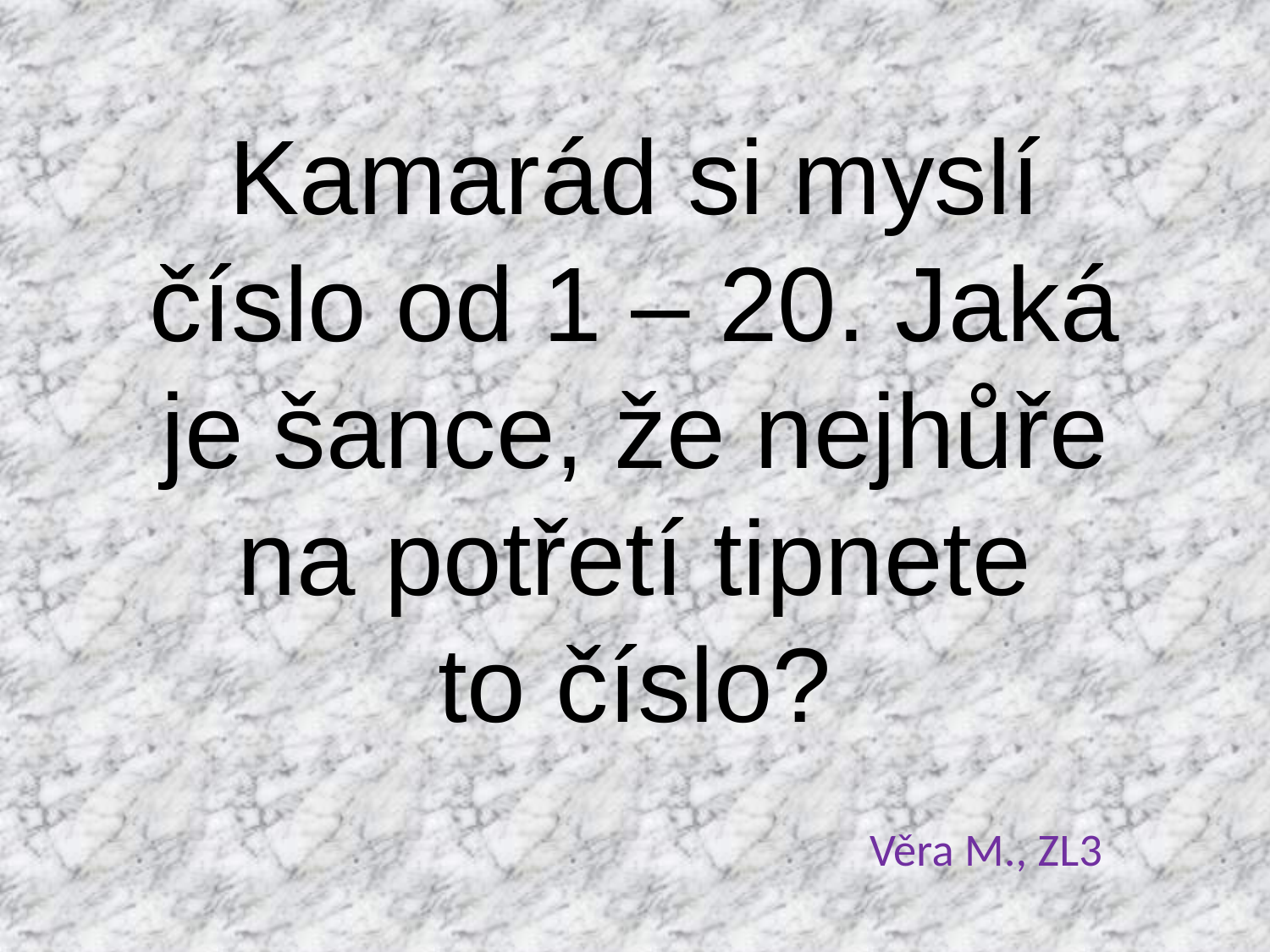

# Kamarád si myslí číslo od 1 – 20. Jaká je šance, že nejhůře na potřetí tipnete to číslo?
Věra M., ZL3